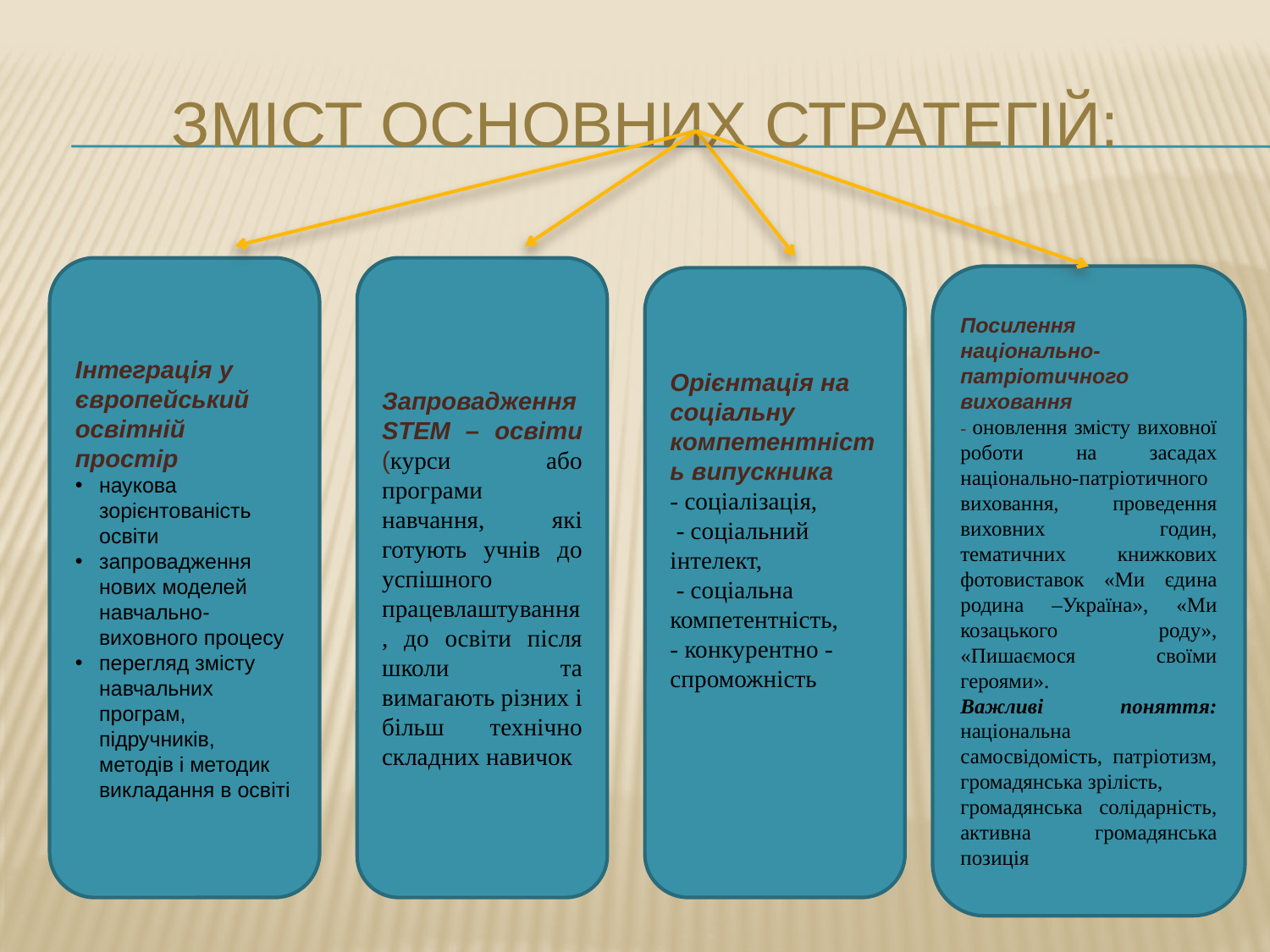

# Зміст основних стратегій:
Інтеграція у європейський освітній простір
наукова зорієнтованість освіти
запровадження нових моделей навчально-виховного процесу
перегляд змісту навчальних програм, підручників, методів і методик викладання в освіті
Запровадження STEM – освіти (курси або програми навчання, які готують учнів до успішного працевлаштування, до освіти після школи  та вимагають різних і більш технічно складних навичок
Посилення національно-патріотичного виховання
- оновлення змісту виховної роботи на засадах національно-патріотичного виховання, проведення виховних годин, тематичних книжкових фотовиставок «Ми єдина родина –Україна», «Ми козацького роду», «Пишаємося своїми героями».
Важливі поняття: національна самосвідомість, патріотизм, громадянська зрілість,
громадянська солідарність, активна громадянська позиція

Орієнтація на соціальну компетентність випускника
- соціалізація,
 - соціальний інтелект,
 - соціальна  компетентність,
- конкурентно -
спроможність